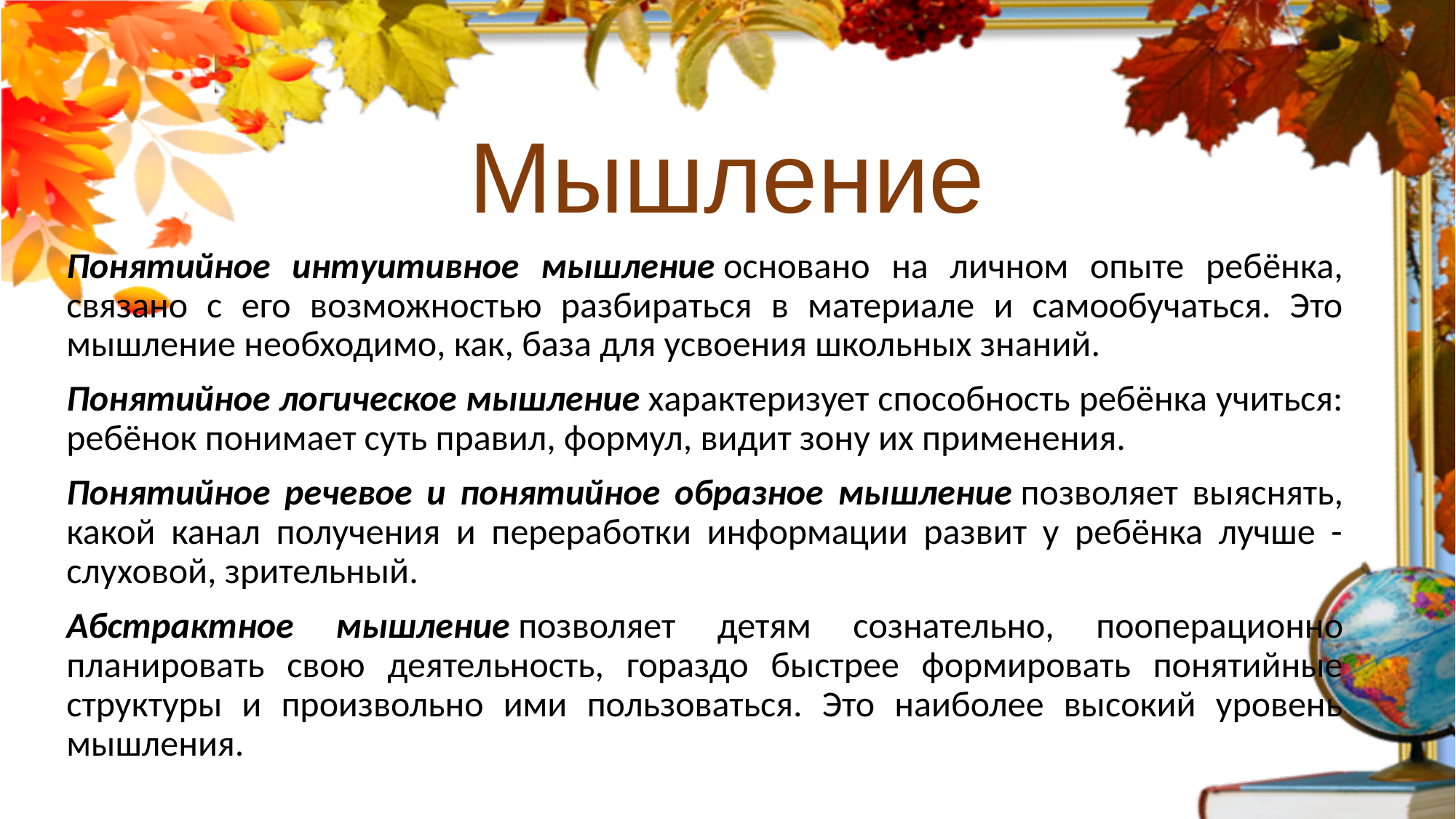

# Мышление
Понятийное интуитивное мышление основано на личном опыте ребёнка, связано с его возможностью разбираться в материале и самообучаться. Это мышление необходимо, как, база для усвоения школьных знаний.
Понятийное логическое мышление характеризует способность ребёнка учиться: ребёнок понимает суть правил, формул, видит зону их применения.
Понятийное речевое и понятийное образное мышление позволяет выяснять, какой канал получения и переработки информации развит у ребёнка лучше - слуховой, зрительный.
Абстрактное мышление позволяет детям сознательно, пооперационно планировать свою деятельность, гораздо быстрее формировать понятийные структуры и произвольно ими пользоваться. Это наиболее высокий уровень мышления.